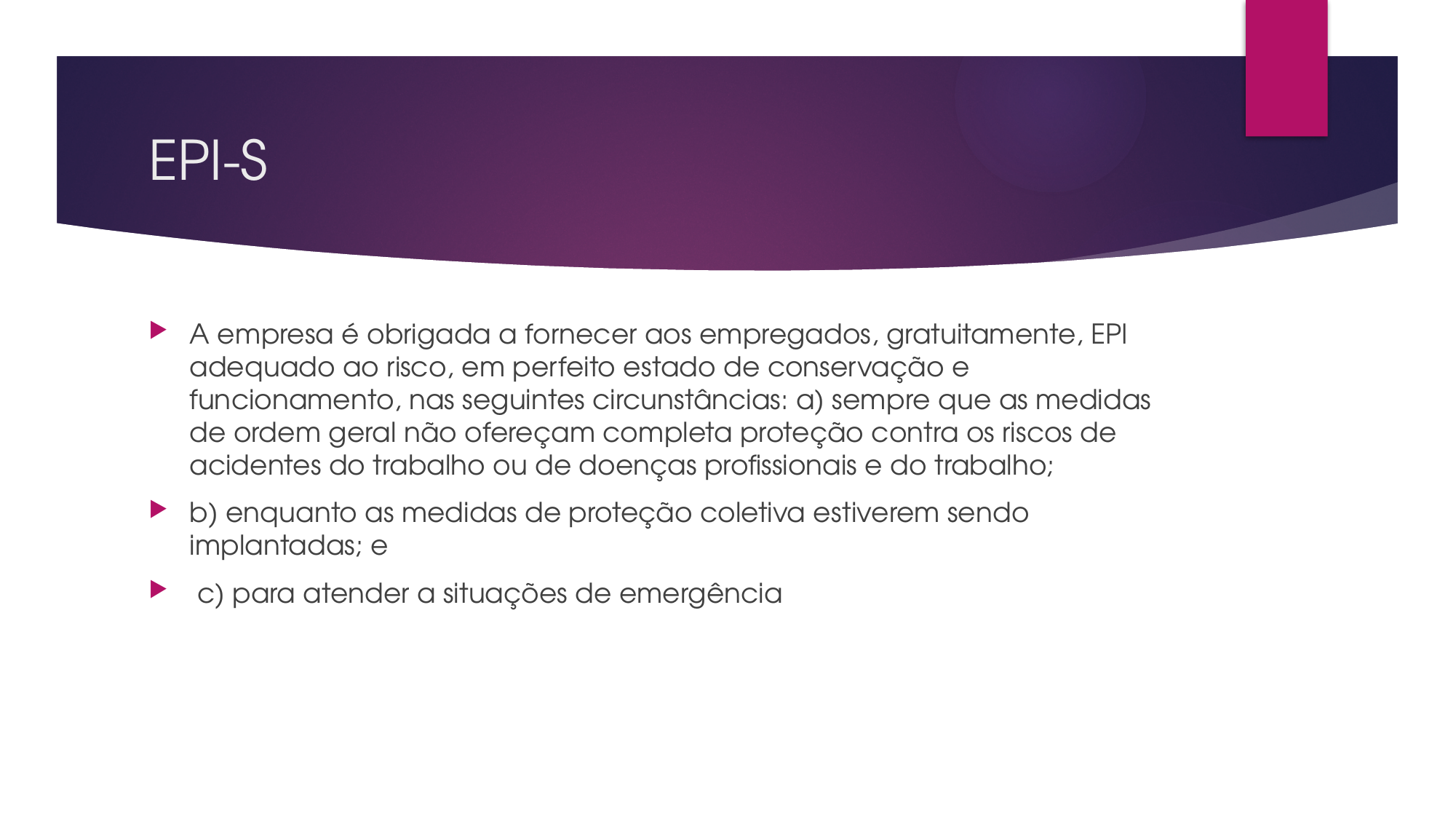

# EPI-S
A empresa é obrigada a fornecer aos empregados, gratuitamente, EPI adequado ao risco, em perfeito estado de conservação e funcionamento, nas seguintes circunstâncias: a) sempre que as medidas de ordem geral não ofereçam completa proteção contra os riscos de acidentes do trabalho ou de doenças profissionais e do trabalho;
b) enquanto as medidas de proteção coletiva estiverem sendo implantadas; e
 c) para atender a situações de emergência